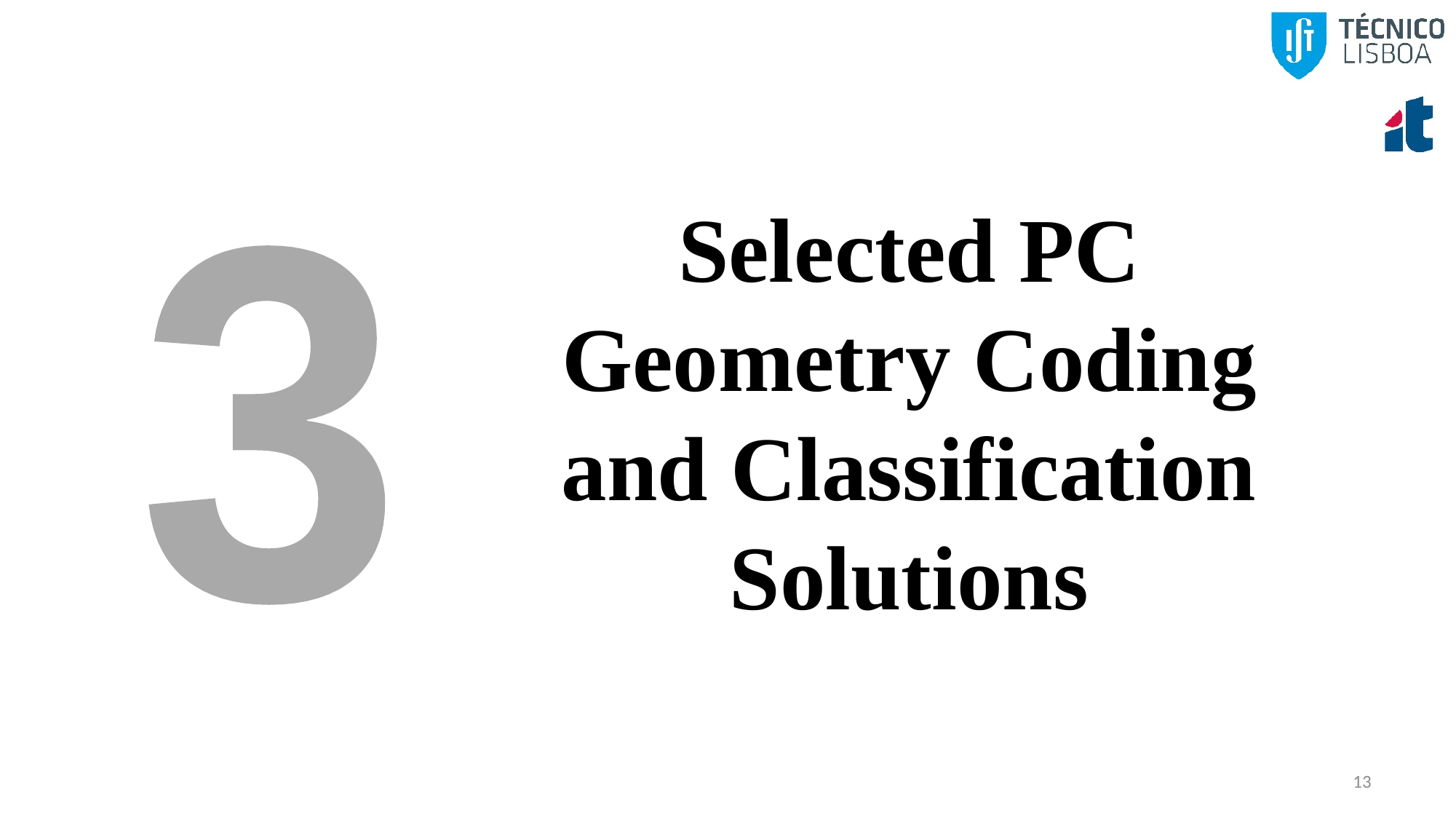

Selected PC Geometry Coding and Classification Solutions
3
13